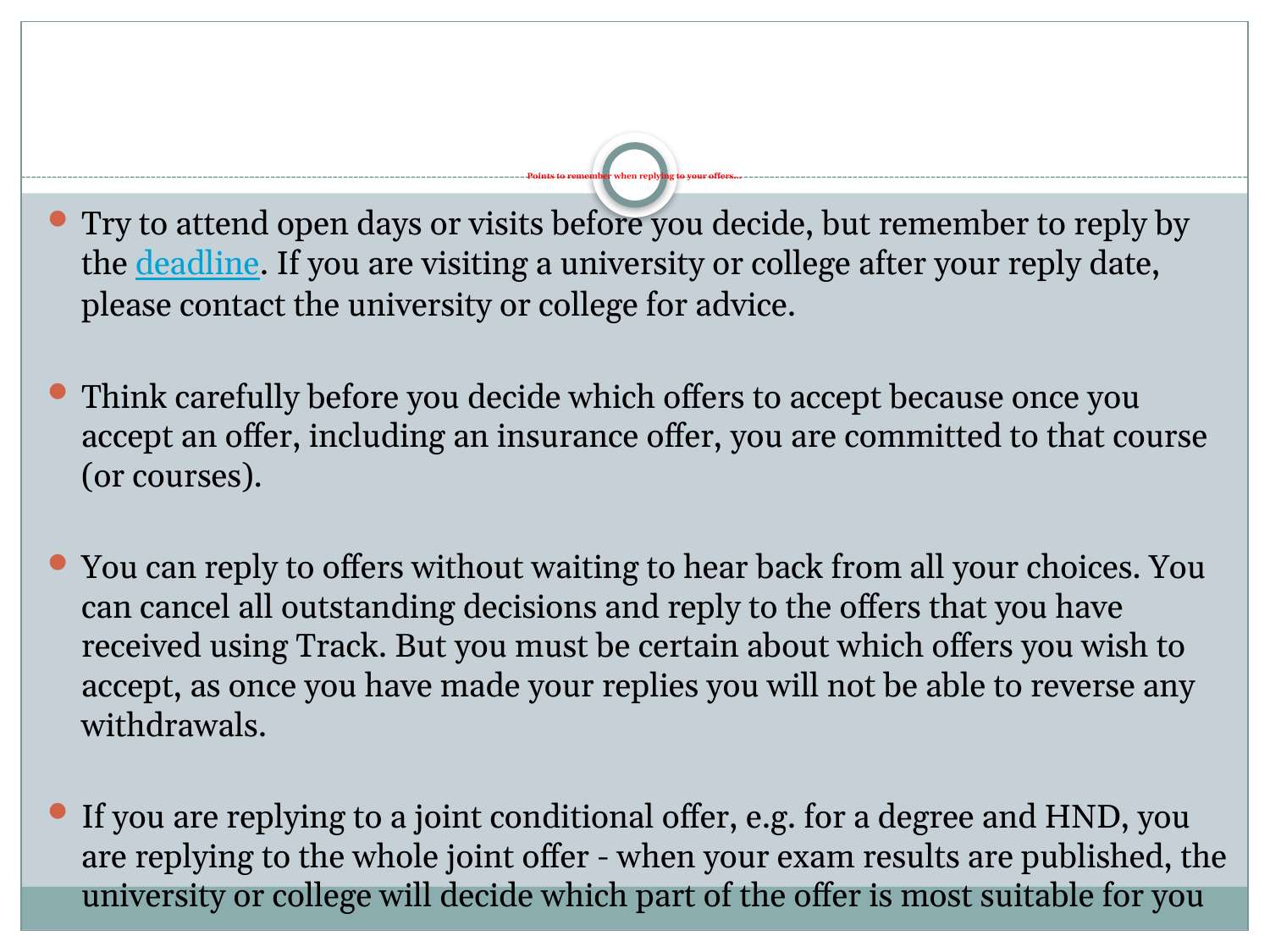

# Points to remember when replying to your offers...
Try to attend open days or visits before you decide, but remember to reply by the deadline. If you are visiting a university or college after your reply date, please contact the university or college for advice.

Think carefully before you decide which offers to accept because once you accept an offer, including an insurance offer, you are committed to that course (or courses).

You can reply to offers without waiting to hear back from all your choices. You can cancel all outstanding decisions and reply to the offers that you have received using Track. But you must be certain about which offers you wish to accept, as once you have made your replies you will not be able to reverse any withdrawals.

If you are replying to a joint conditional offer, e.g. for a degree and HND, you are replying to the whole joint offer - when your exam results are published, the university or college will decide which part of the offer is most suitable for you